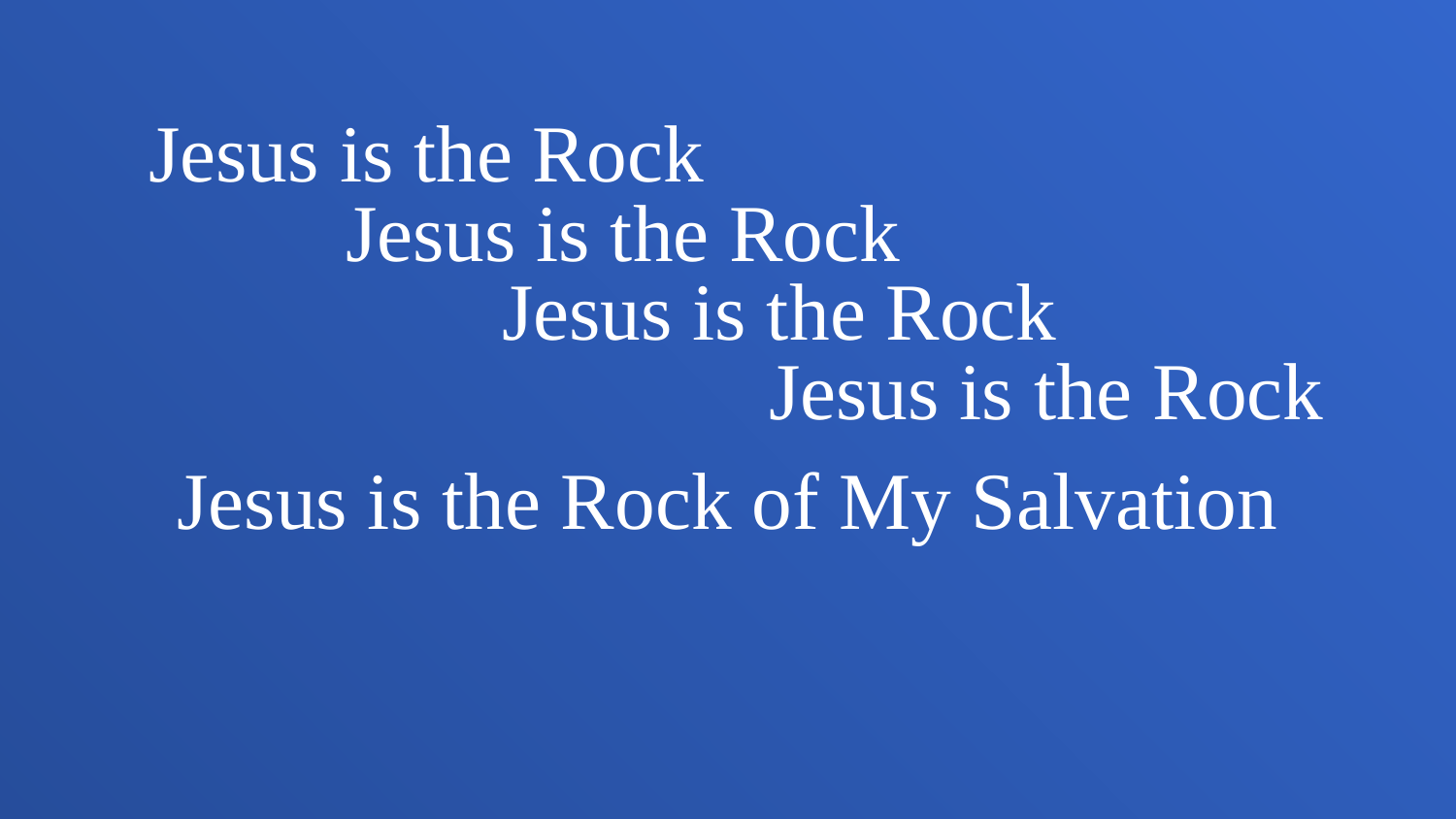

Jesus is the Rock
Jesus is the Rock
Jesus is the Rock
Jesus is the Rock
Jesus is the Rock of My Salvation